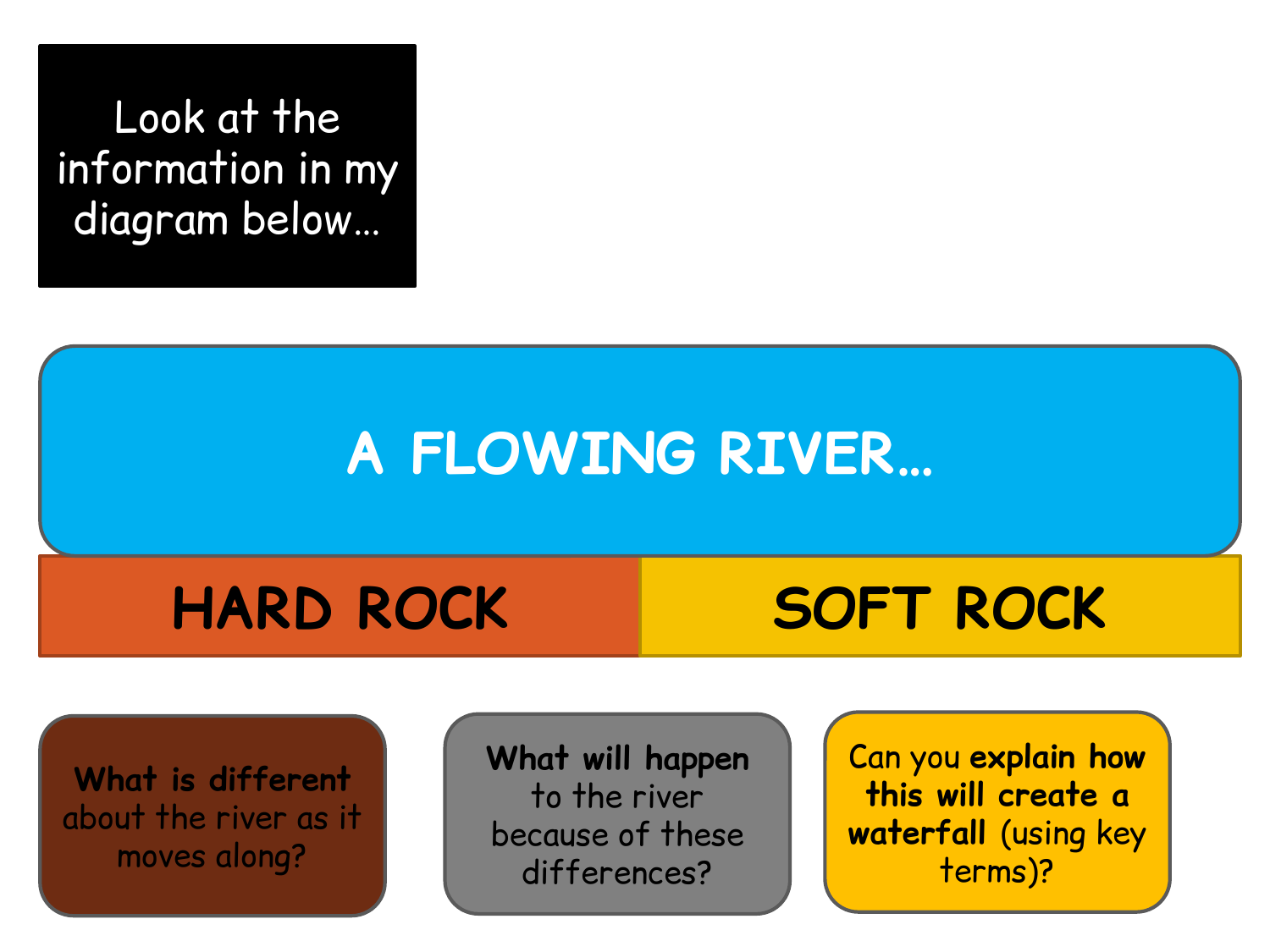

Look at the information in my diagram below…
A FLOWING RIVER…
HARD ROCK
SOFT ROCK
Can you explain how this will create a waterfall (using key terms)?
What will happen to the river because of these differences?
What is different about the river as it moves along?